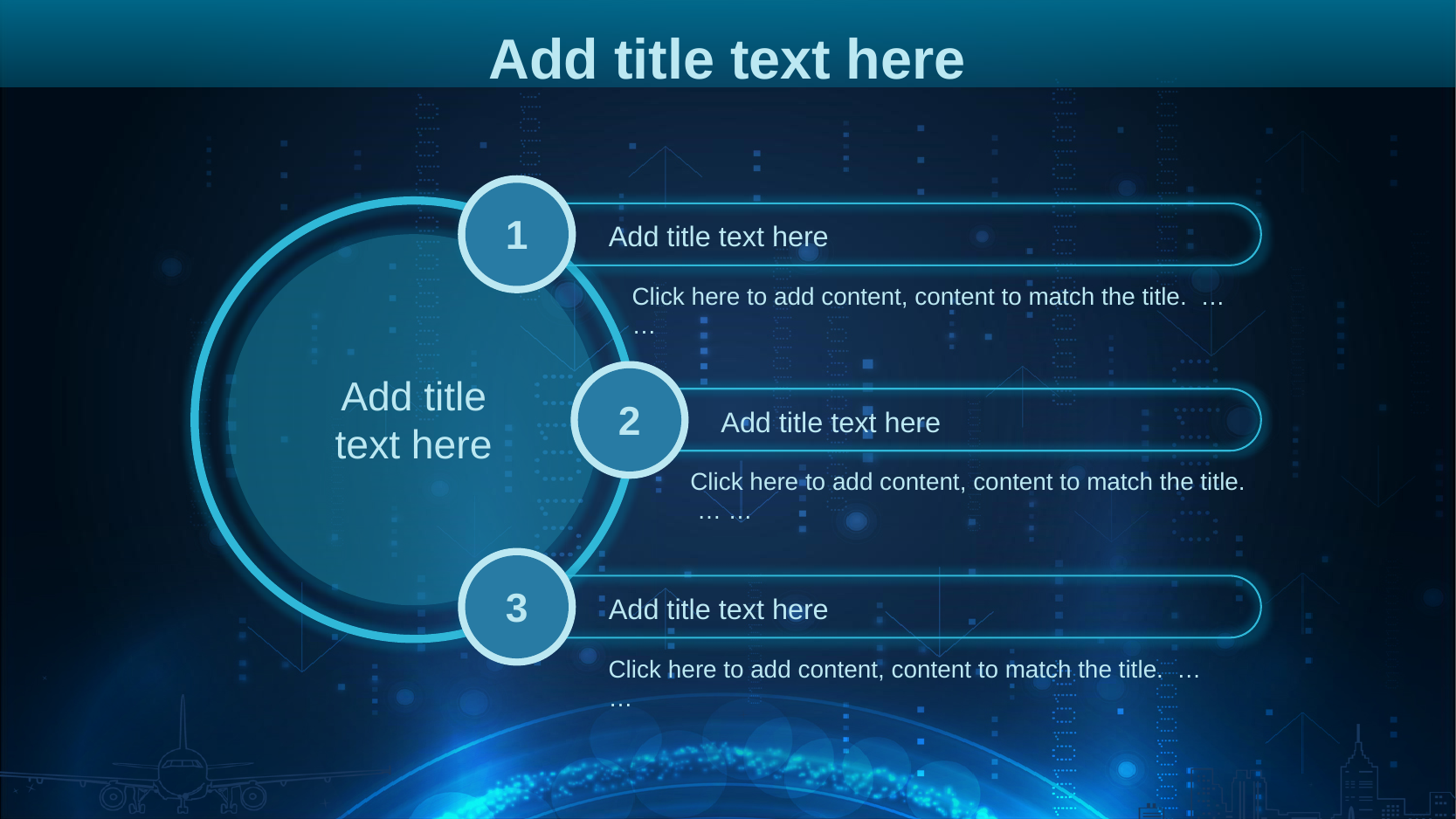

Add title text here

1

Add title text here

Add title text here
Click here to add content, content to match the title.  … …

2

Add title text here
Click here to add content, content to match the title.  … …

3

Add title text here
Click here to add content, content to match the title.  … …